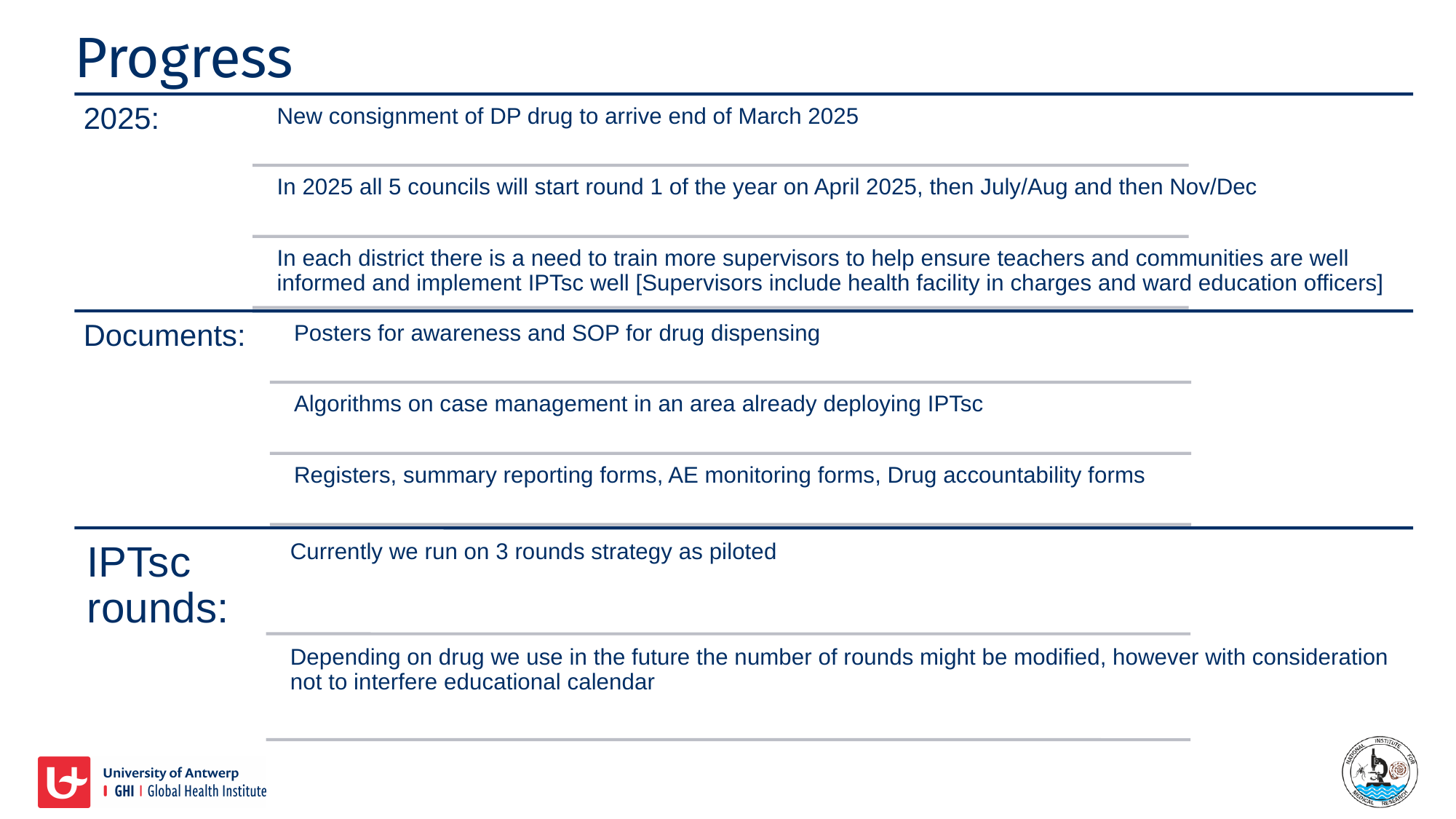

# Progress
2025:
New consignment of DP drug to arrive end of March 2025
In 2025 all 5 councils will start round 1 of the year on April 2025, then July/Aug and then Nov/Dec
In each district there is a need to train more supervisors to help ensure teachers and communities are well informed and implement IPTsc well [Supervisors include health facility in charges and ward education officers]
Documents:
Posters for awareness and SOP for drug dispensing
Algorithms on case management in an area already deploying IPTsc
Registers, summary reporting forms, AE monitoring forms, Drug accountability forms
IPTsc rounds:
Currently we run on 3 rounds strategy as piloted
Depending on drug we use in the future the number of rounds might be modified, however with consideration not to interfere educational calendar